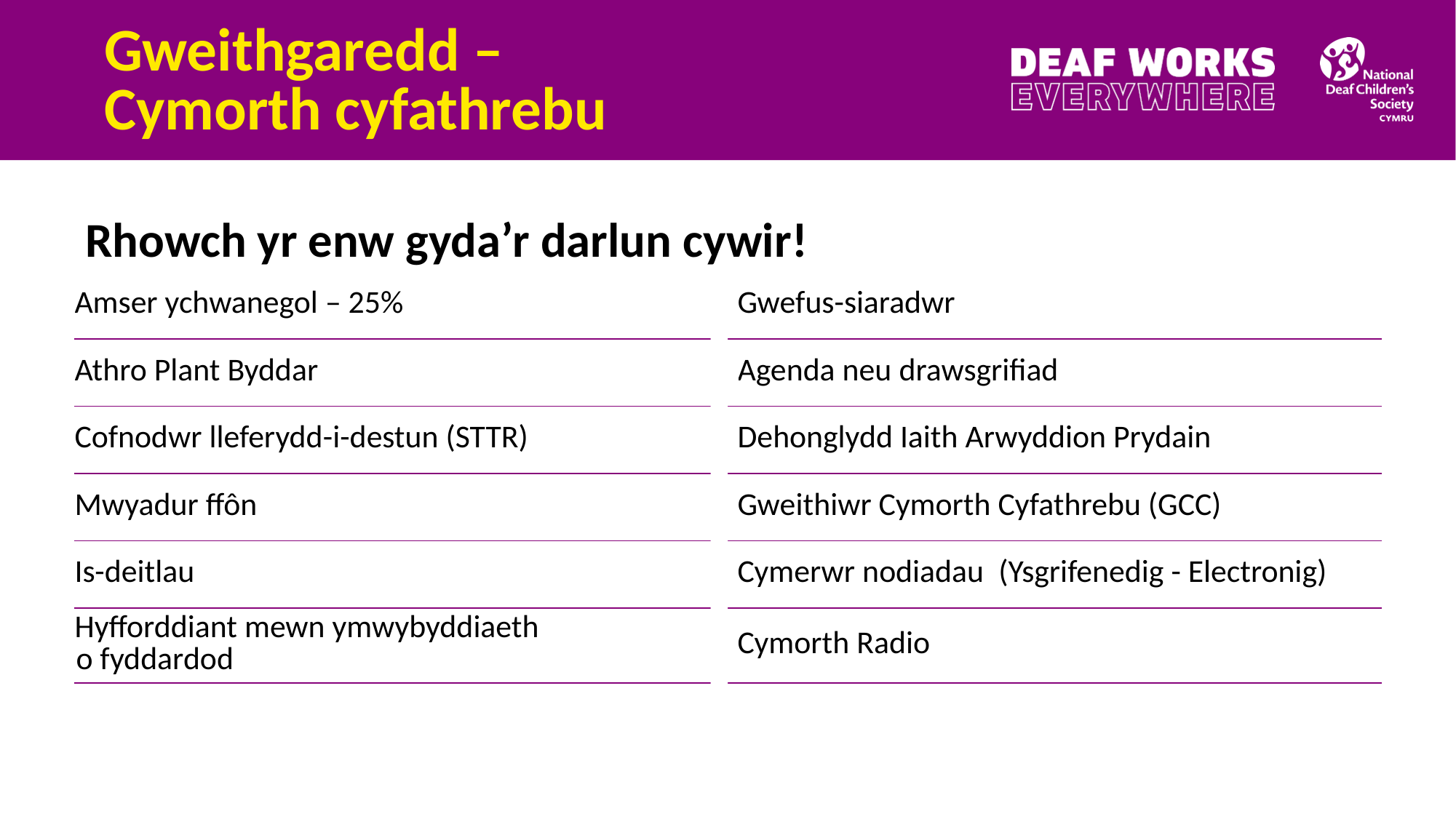

Gweithgaredd –
Cymorth cyfathrebu
Rhowch yr enw gyda’r darlun cywir!
| Amser ychwanegol – 25% |  | Gwefus-siaradwr |
| --- | --- | --- |
| Athro Plant Byddar |  | Agenda neu drawsgrifiad |
| Cofnodwr lleferydd-i-destun (STTR) |  | Dehonglydd Iaith Arwyddion Prydain |
| Mwyadur ffôn |  | Gweithiwr Cymorth Cyfathrebu (GCC) |
| Is-deitlau |  | Cymerwr nodiadau (Ysgrifenedig - Electronig) |
| Hyfforddiant mewn ymwybyddiaeth o fyddardod |  | Cymorth Radio |